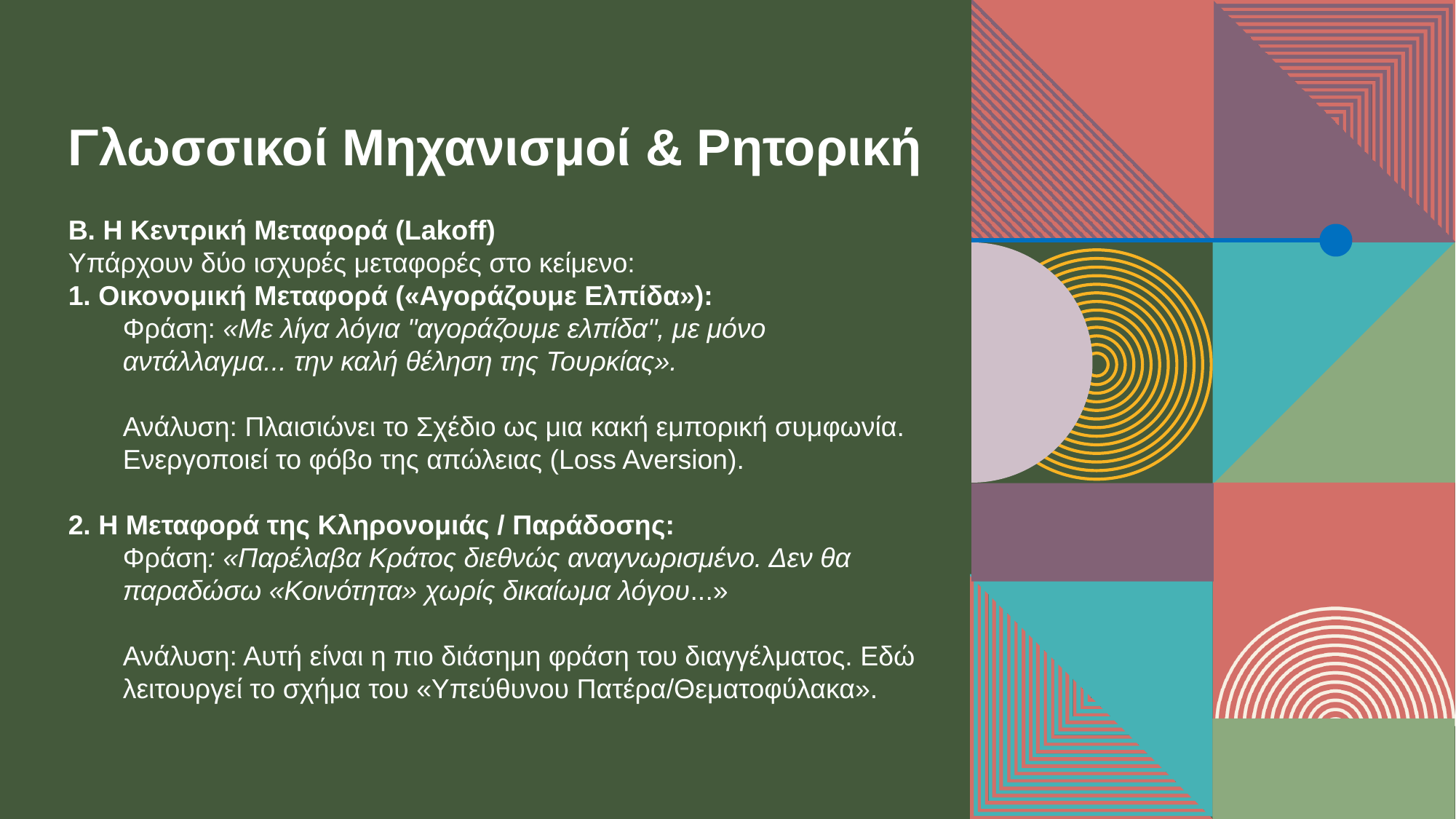

Γλωσσικοί Μηχανισμοί & Ρητορική
Β. Η Κεντρική Μεταφορά (Lakoff)
Υπάρχουν δύο ισχυρές μεταφορές στο κείμενο:
1. Οικονομική Μεταφορά («Αγοράζουμε Ελπίδα»):
Φράση: «Με λίγα λόγια "αγοράζουμε ελπίδα", με μόνο αντάλλαγμα... την καλή θέληση της Τουρκίας».

Ανάλυση: Πλαισιώνει το Σχέδιο ως μια κακή εμπορική συμφωνία.
Eνεργοποιεί το φόβο της απώλειας (Loss Aversion).

2. Η Μεταφορά της Κληρονομιάς / Παράδοσης:
Φράση: «Παρέλαβα Κράτος διεθνώς αναγνωρισμένο. Δεν θα παραδώσω «Κοινότητα» χωρίς δικαίωμα λόγου...»

Ανάλυση: Αυτή είναι η πιο διάσημη φράση του διαγγέλματος. Εδώ λειτουργεί το σχήμα του «Υπεύθυνου Πατέρα/Θεματοφύλακα».